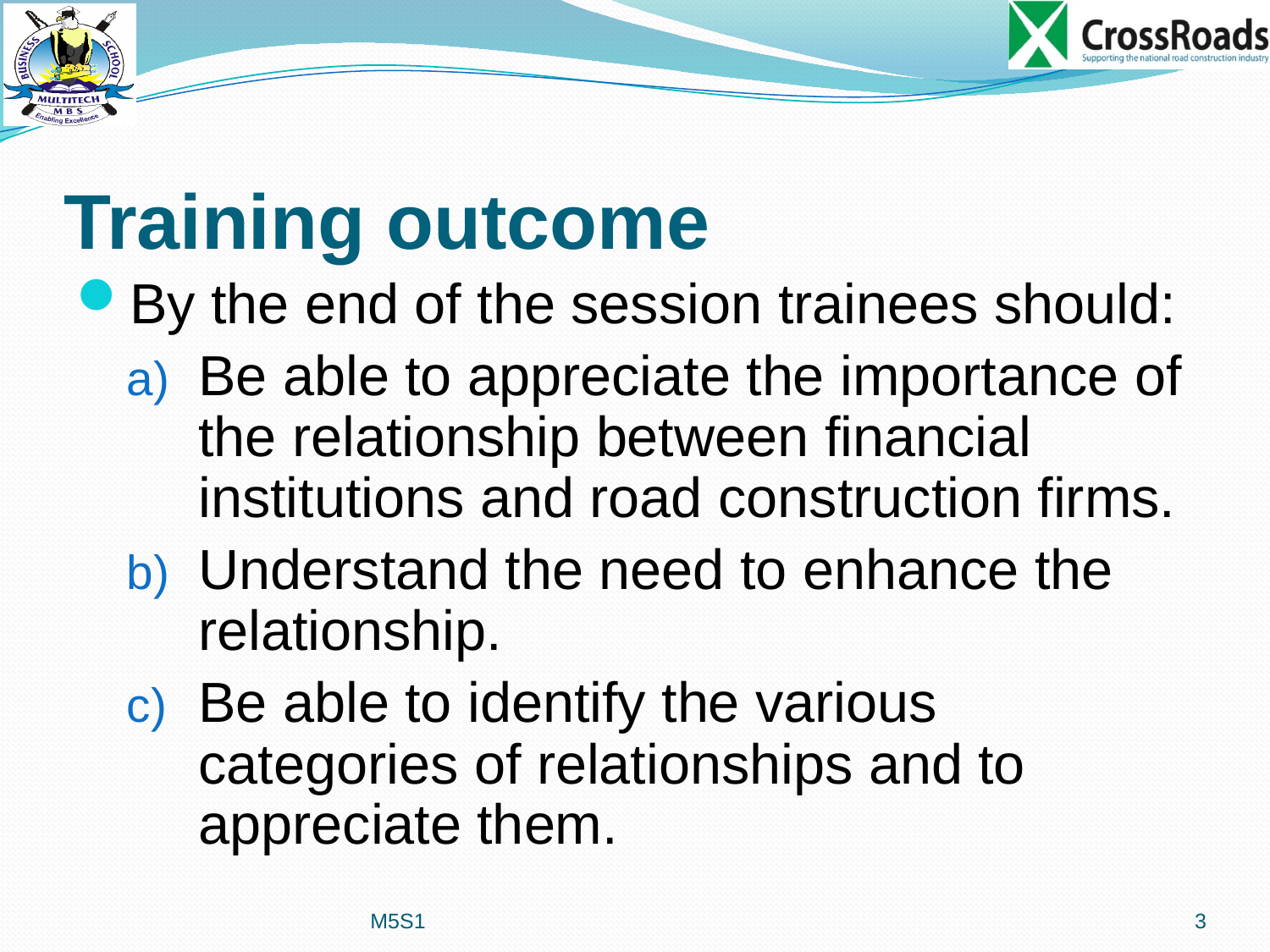

# Training outcome
By the end of the session trainees should:
Be able to appreciate the importance of the relationship between financial institutions and road construction firms.
Understand the need to enhance the relationship.
Be able to identify the various categories of relationships and to appreciate them.
M5S1
3